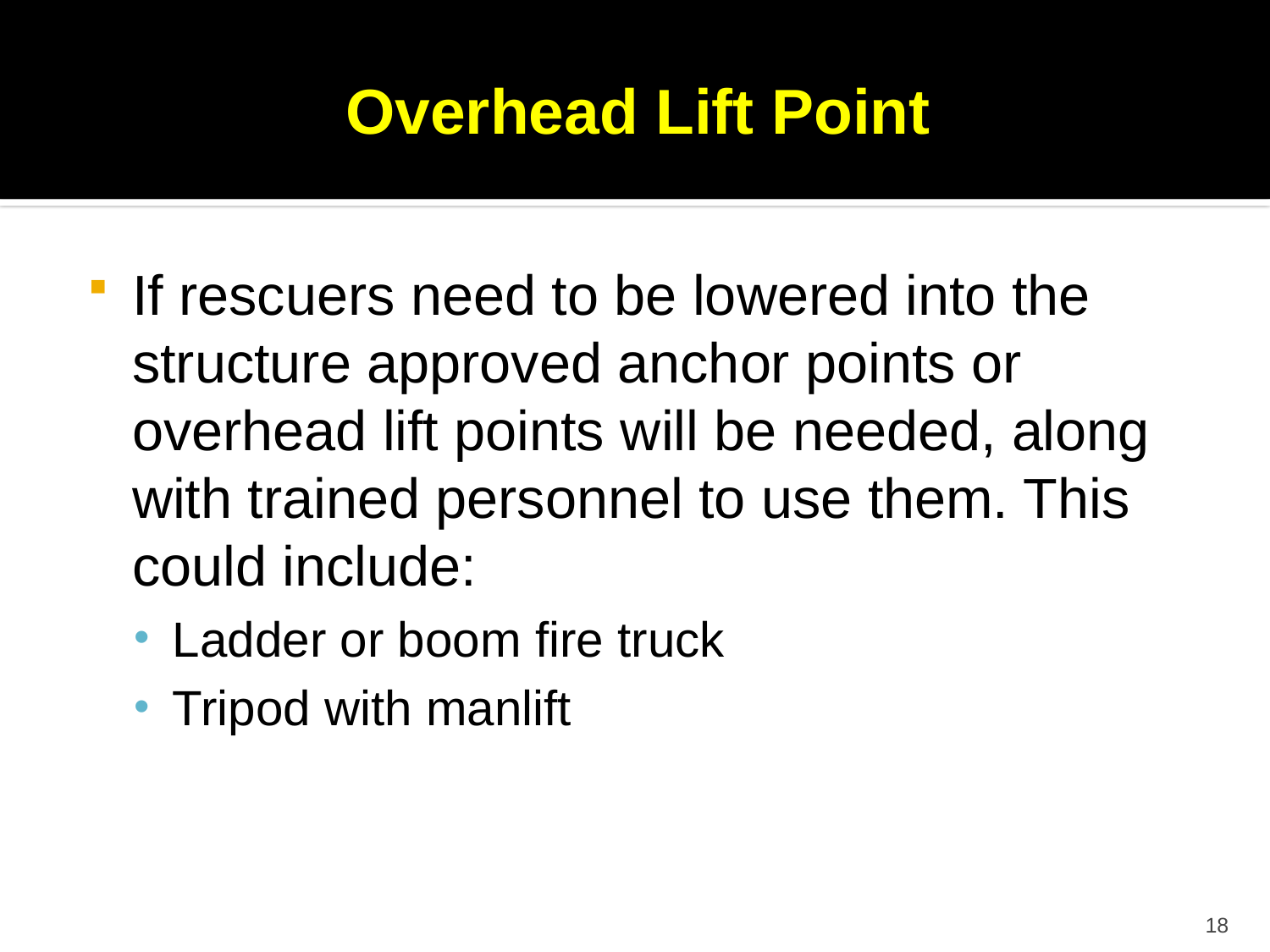

# Overhead Lift Point
If rescuers need to be lowered into the structure approved anchor points or overhead lift points will be needed, along with trained personnel to use them. This could include:
Ladder or boom fire truck
Tripod with manlift
18